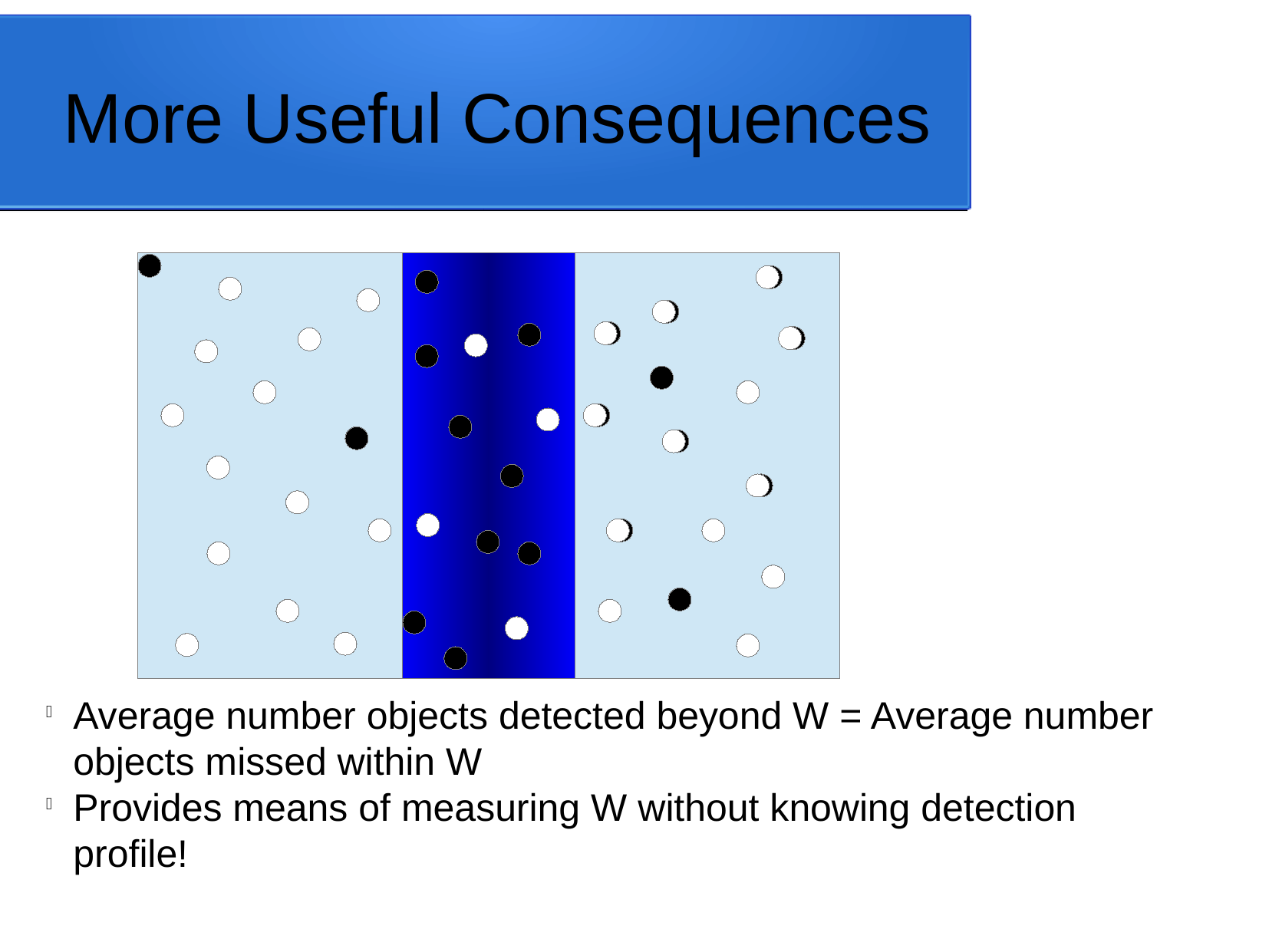

More Useful Consequences

Average number objects detected beyond W = Average number objects missed within W
Provides means of measuring W without knowing detection profile!